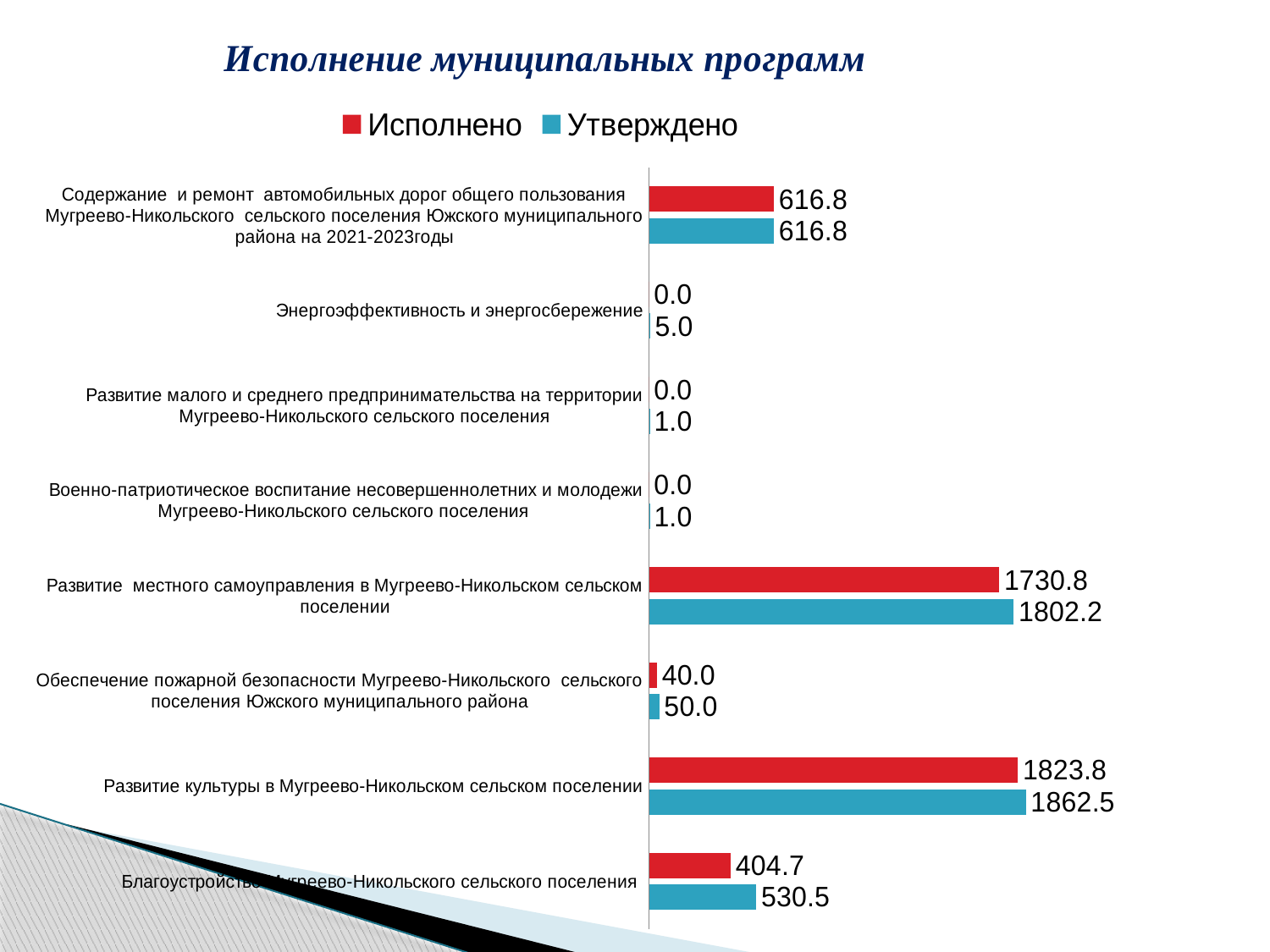

### Chart: Исполнение муниципальных программ

| Category | Утверждено  | Исполнено |
|---|---|---|
| Благоустройство Мугреево-Никольского сельского поселения  | 530.5 | 404.7 |
| Развитие культуры в Мугреево-Никольском сельском поселении | 1862.5 | 1823.8 |
| Обеспечение пожарной безопасности Мугреево-Никольского  сельского поселения Южского муниципального района | 50.0 | 40.0 |
| Развитие  местного самоуправления в Мугреево-Никольском сельском поселении | 1802.2 | 1730.8 |
| Военно-патриотическое воспитание несовершеннолетних и молодежи Мугреево-Никольского сельского поселения  | 1.0 | 0.0 |
| Развитие малого и среднего предпринимательства на территории Мугреево-Никольского сельского поселения | 1.0 | 0.0 |
| Энергоэффективность и энергосбережение | 5.0 | 0.0 |
| Содержание  и ремонт  автомобильных дорог общего пользования Мугреево-Никольского  сельского поселения Южского муниципального района на 2021-2023годы | 616.8 | 616.8 |